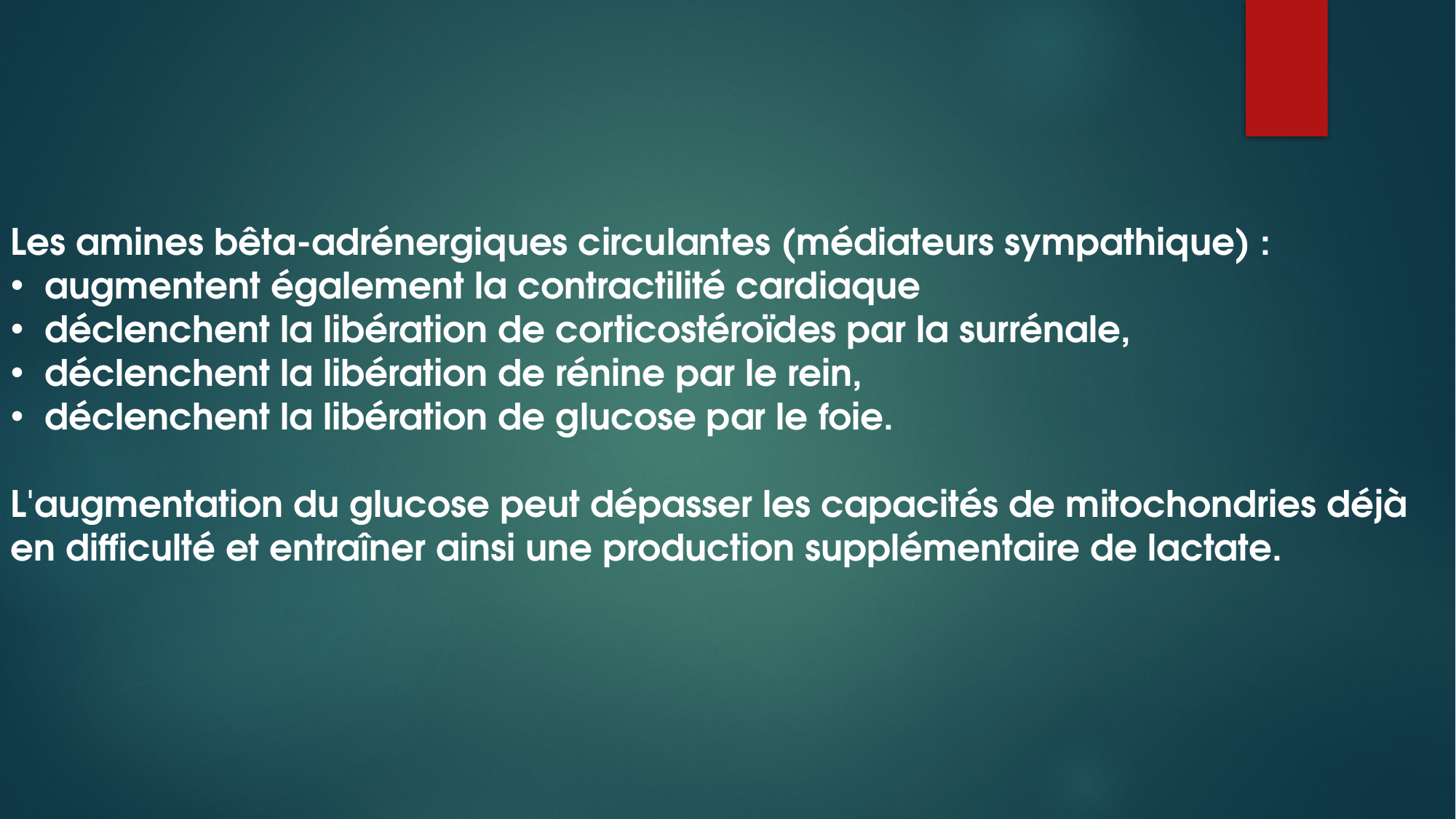

Les amines bêta-adrénergiques circulantes (médiateurs sympathique) :
augmentent également la contractilité cardiaque
déclenchent la libération de corticostéroïdes par la surrénale,
déclenchent la libération de rénine par le rein,
déclenchent la libération de glucose par le foie.

L'augmentation du glucose peut dépasser les capacités de mitochondries déjà en difficulté et entraîner ainsi une production supplémentaire de lactate.